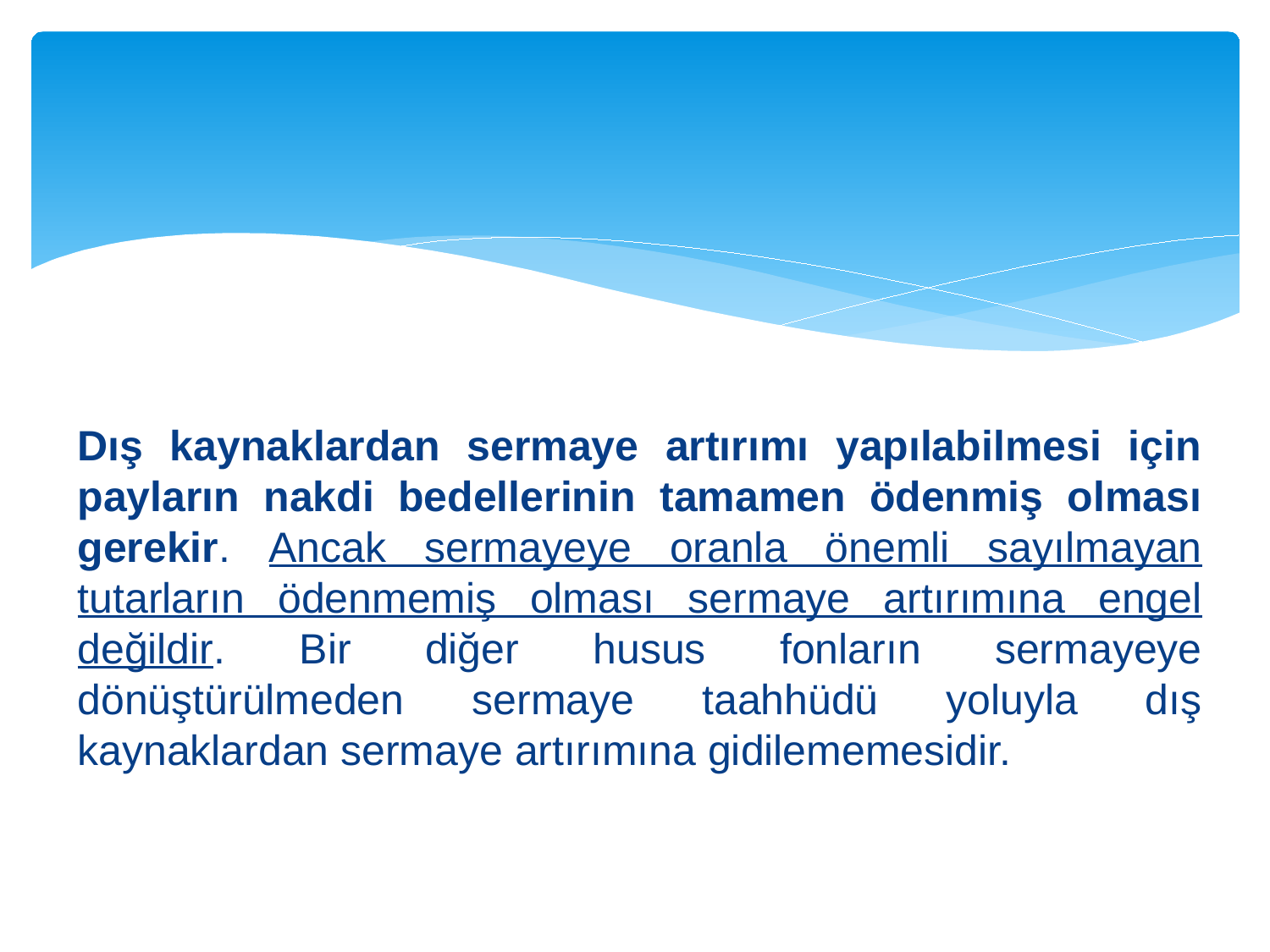

#

Dış kaynaklardan sermaye artırımı yapılabilmesi için payların nakdi bedellerinin tamamen ödenmiş olması gerekir. Ancak sermayeye oranla önemli sayılmayan tutarların ödenmemiş olması sermaye artırımına engel değildir. Bir diğer husus fonların sermayeye dönüştürülmeden sermaye taahhüdü yoluyla dış kaynaklardan sermaye artırımına gidilememesidir.